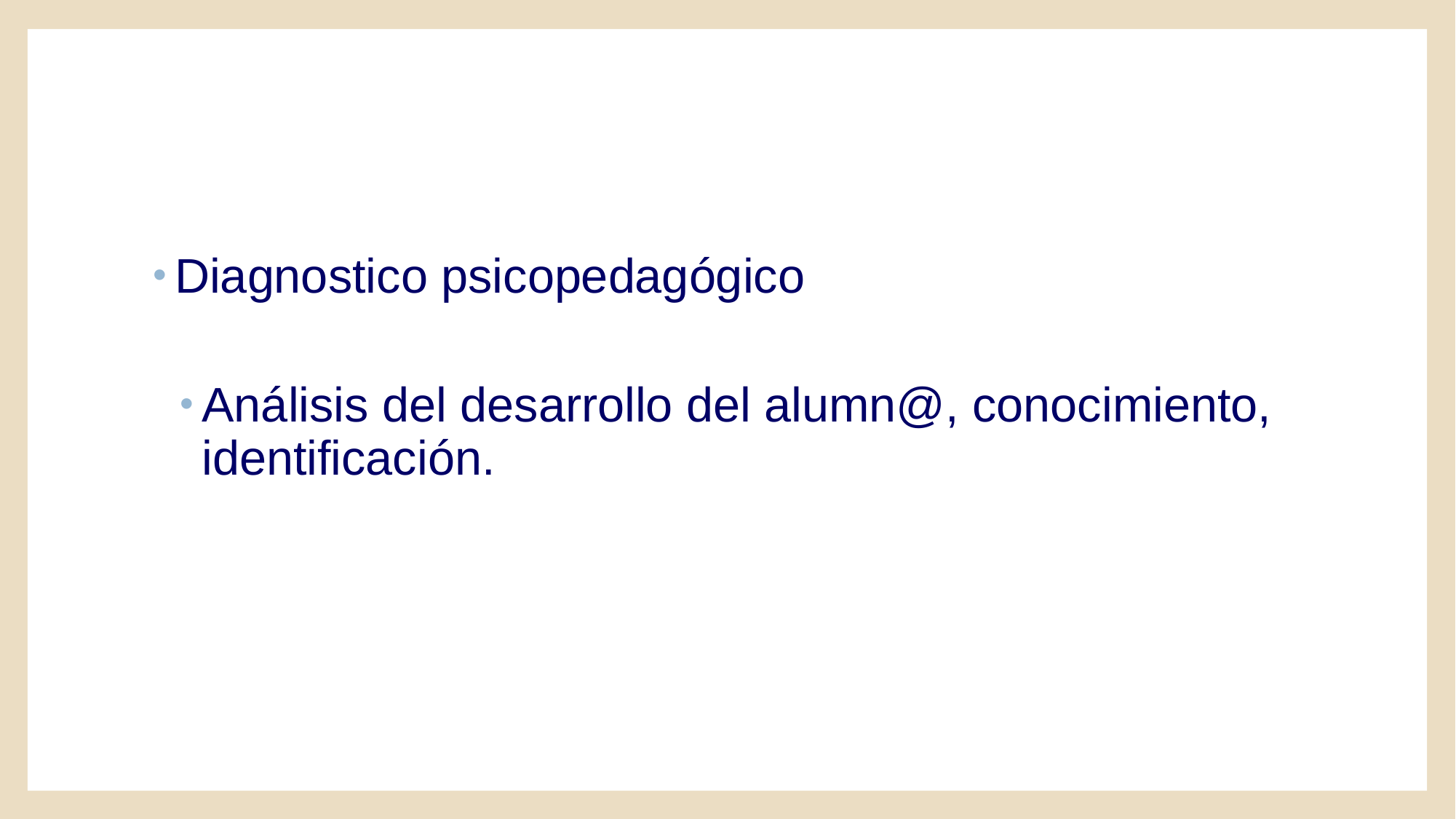

#
Diagnostico psicopedagógico

Análisis del desarrollo del alumn@, conocimiento, identificación.